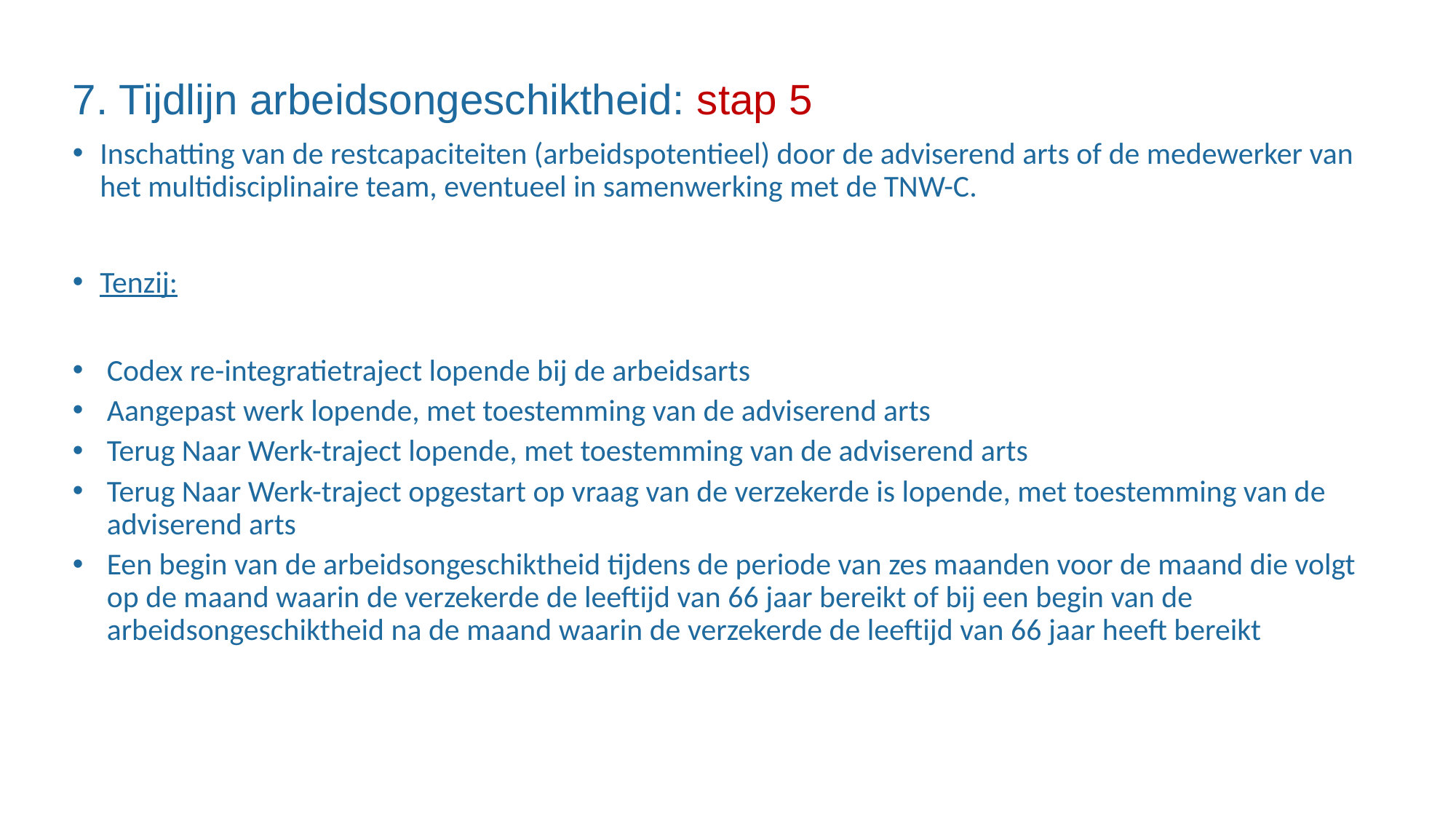

# 7. Tijdlijn arbeidsongeschiktheid: stap 5

Inschatting van de restcapaciteiten (arbeidspotentieel) door de adviserend arts of de medewerker van het multidisciplinaire team, eventueel in samenwerking met de TNW-C.

Tenzij:

Codex re-integratietraject lopende bij de arbeidsarts
Aangepast werk lopende, met toestemming van de adviserend arts
Terug Naar Werk-traject lopende, met toestemming van de adviserend arts
Terug Naar Werk-traject opgestart op vraag van de verzekerde is lopende, met toestemming van de adviserend arts
Een begin van de arbeidsongeschiktheid tijdens de periode van zes maanden voor de maand die volgt op de maand waarin de verzekerde de leeftijd van 66 jaar bereikt of bij een begin van de arbeidsongeschiktheid na de maand waarin de verzekerde de leeftijd van 66 jaar heeft bereikt